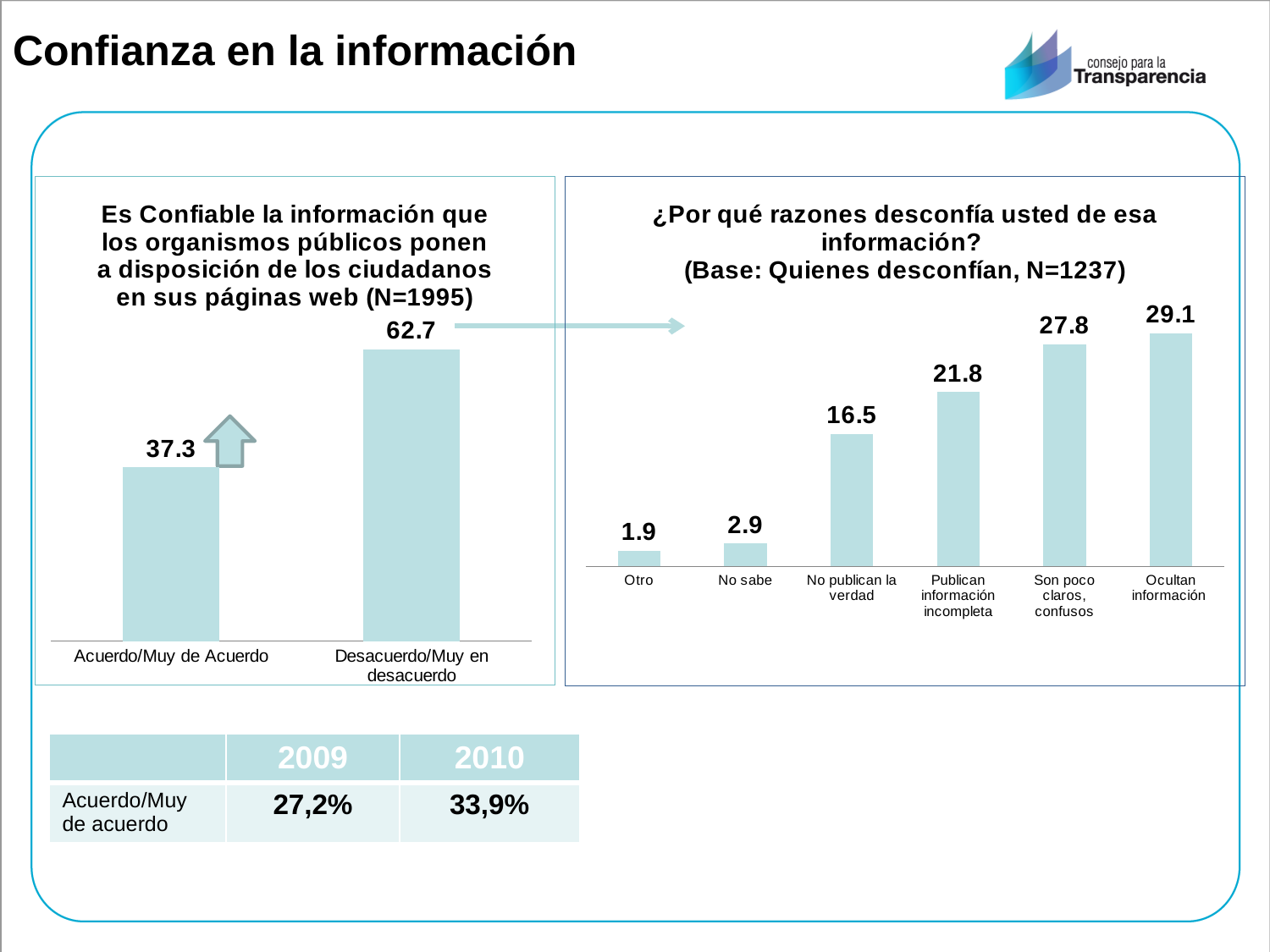

# Confianza en la información

### Chart: Es Confiable la información que los organismos públicos ponen a disposición de los ciudadanos en sus páginas web (N=1995)

| Category |  |
|---|---|
| Acuerdo/Muy de Acuerdo | 37.31697101671801 |
| Desacuerdo/Muy en desacuerdo | 62.68302898328194 |

### Chart: ¿Por qué razones desconfía usted de esa información?
(Base: Quienes desconfían, N=1237)

| Category |  |
|---|---|
| Otro | 1.9322134259807067 |
| No sabe | 2.873181456048709 |
| No publican la verdad | 16.54596684040119 |
| Publican información incompleta | 21.799617341263108 |
| Son poco claros, confusos | 27.752689972124905 |
| Ocultan información  | 29.096330964181256 |
|  | 2009 | 2010 |
| --- | --- | --- |
| Acuerdo/Muy de acuerdo | 27,2% | 33,9% |